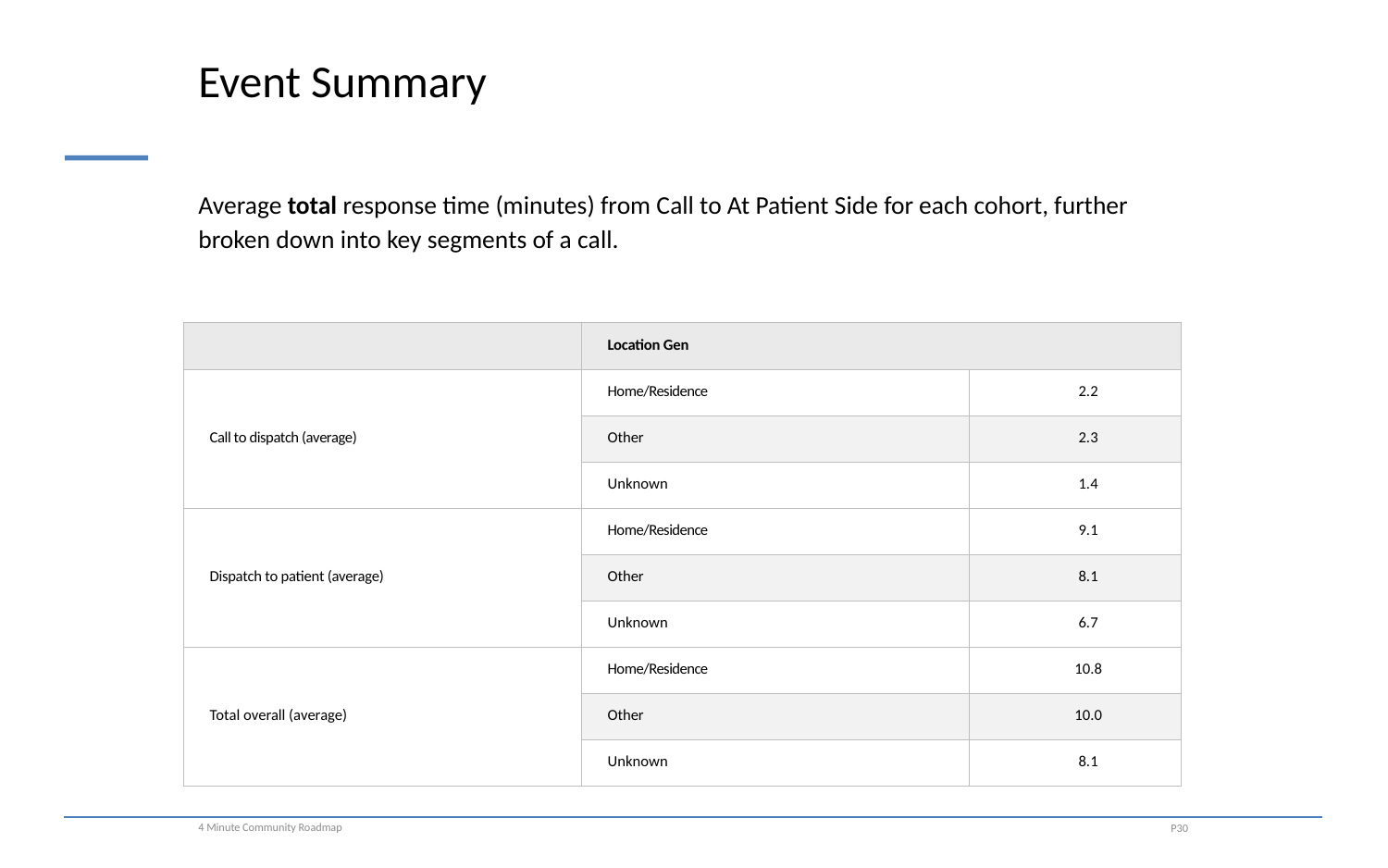

# Event Summary
Average total response time (minutes) from Call to At Patient Side for each cohort, further broken down into key segments of a call.
|  | Location Gen |  |
| --- | --- | --- |
| Call to dispatch (average) | Home/Residence | 2.2 |
|  | Other | 2.3 |
|  | Unknown | 1.4 |
| Dispatch to patient (average) | Home/Residence | 9.1 |
|  | Other | 8.1 |
|  | Unknown | 6.7 |
| Total overall (average) | Home/Residence | 10.8 |
|  | Other | 10.0 |
|  | Unknown | 8.1 |
4 Minute Community Roadmap
P30